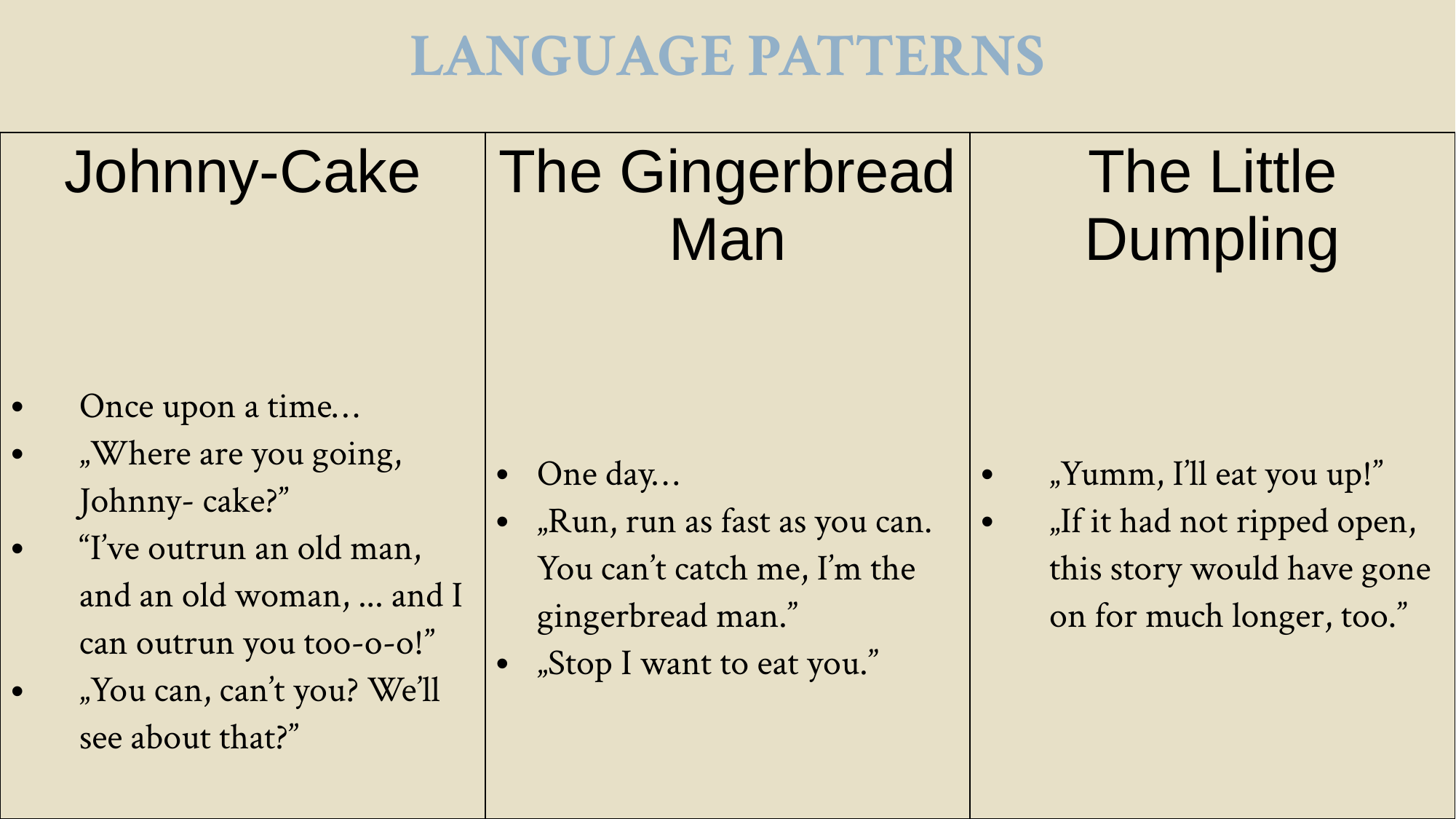

Language patterns
| Johnny-Cake Once upon a time… „Where are you going, Johnny- cake?” “I’ve outrun an old man, and an old woman, ... and I can outrun you too-o-o!” „You can, can’t you? We’ll see about that?” | The Gingerbread Man One day… „Run, run as fast as you can. You can’t catch me, I’m the gingerbread man.” „Stop I want to eat you.” | The Little Dumpling „Yumm, I’ll eat you up!” „If it had not ripped open, this story would have gone on for much longer, too.” |
| --- | --- | --- |